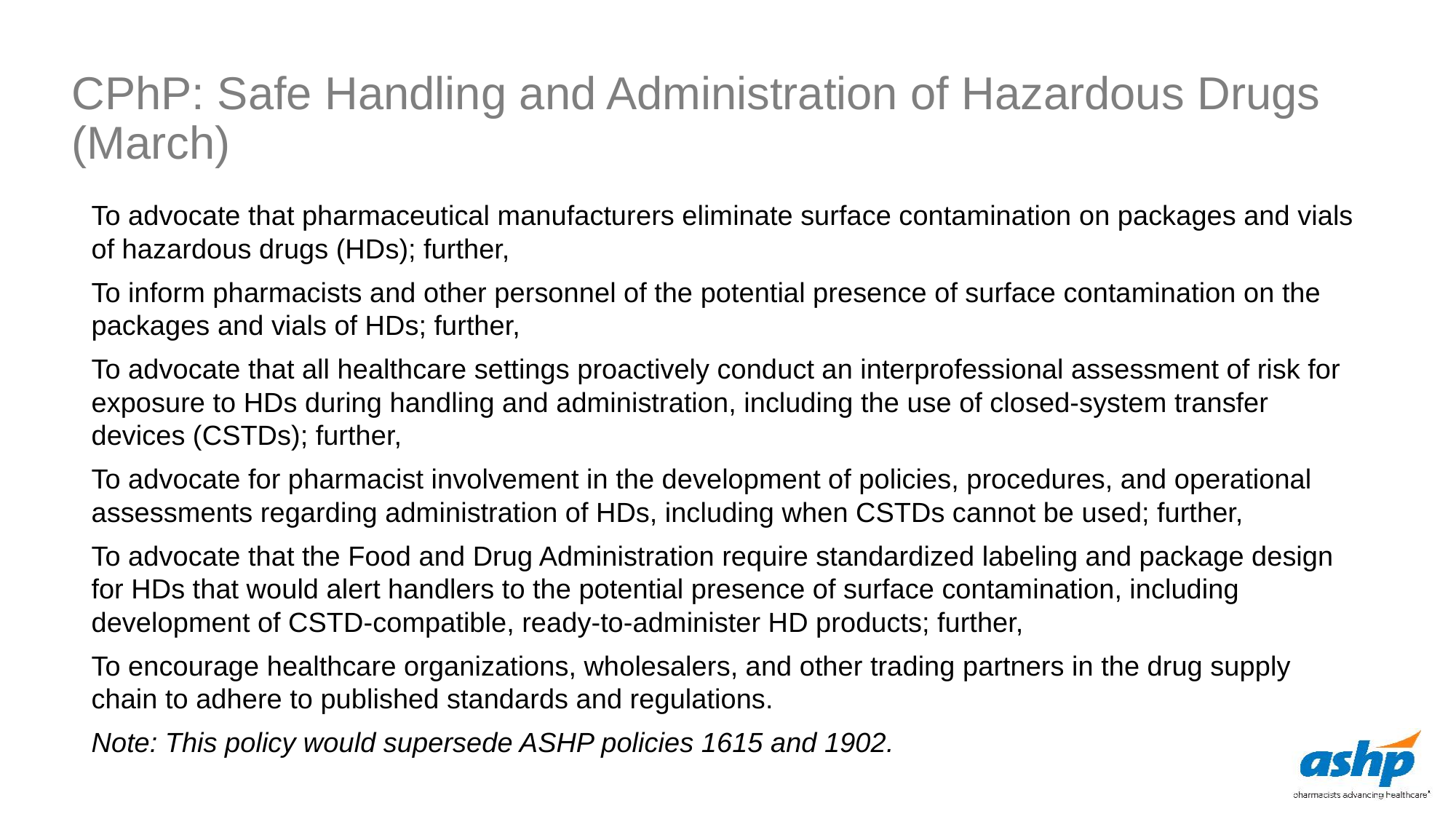

CPhP: Safe Handling and Administration of Hazardous Drugs (March)
To advocate that pharmaceutical manufacturers eliminate surface contamination on packages and vials of hazardous drugs (HDs); further,
To inform pharmacists and other personnel of the potential presence of surface contamination on the packages and vials of HDs; further,
To advocate that all healthcare settings proactively conduct an interprofessional assessment of risk for exposure to HDs during handling and administration, including the use of closed-system transfer devices (CSTDs); further,
To advocate for pharmacist involvement in the development of policies, procedures, and operational assessments regarding administration of HDs, including when CSTDs cannot be used; further,
To advocate that the Food and Drug Administration require standardized labeling and package design for HDs that would alert handlers to the potential presence of surface contamination, including development of CSTD-compatible, ready-to-administer HD products; further,
To encourage healthcare organizations, wholesalers, and other trading partners in the drug supply chain to adhere to published standards and regulations.
Note: This policy would supersede ASHP policies 1615 and 1902.